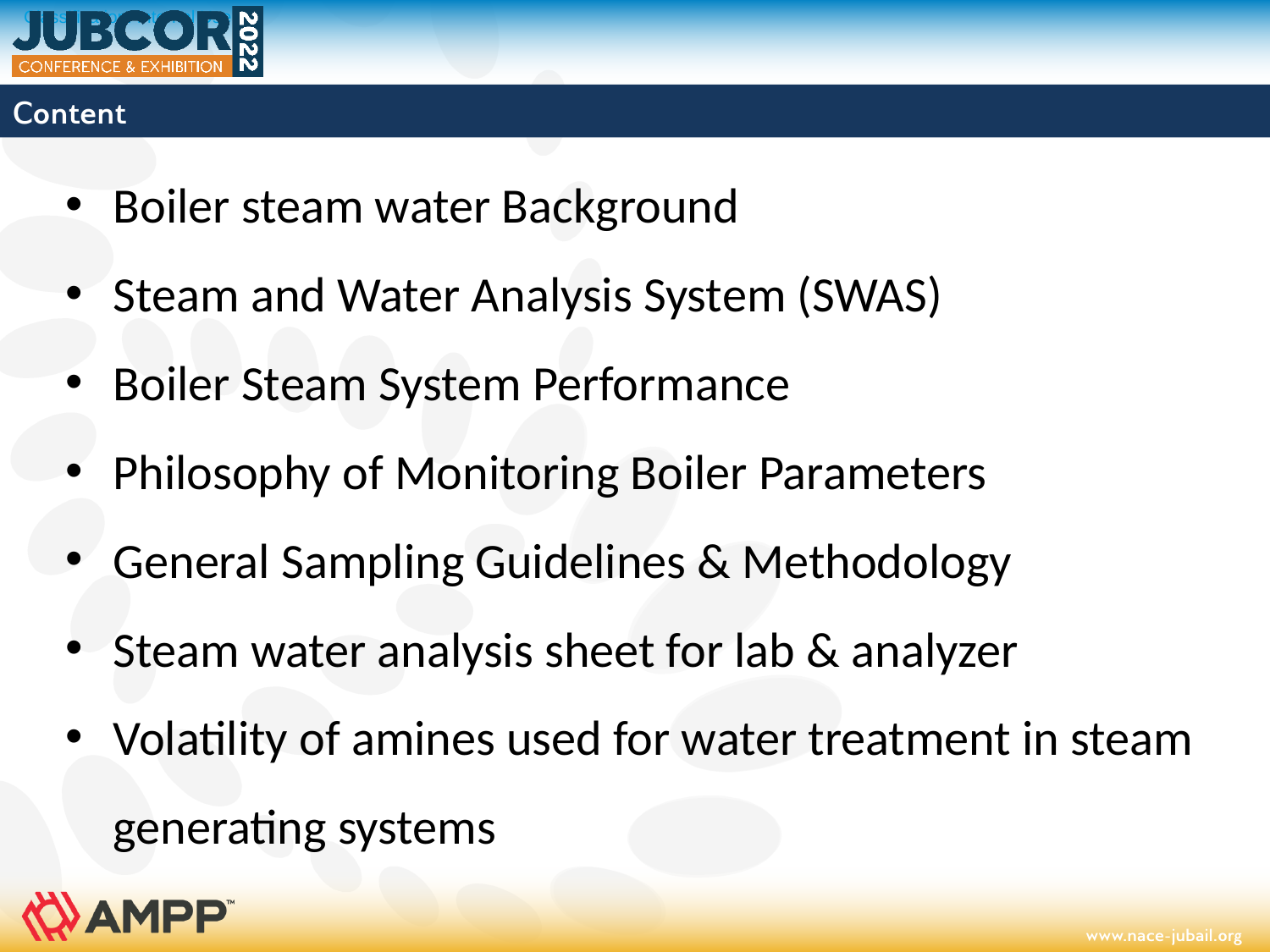

# Content
Boiler steam water Background
Steam and Water Analysis System (SWAS)
Boiler Steam System Performance
Philosophy of Monitoring Boiler Parameters
General Sampling Guidelines & Methodology
Steam water analysis sheet for lab & analyzer
Volatility of amines used for water treatment in steam generating systems